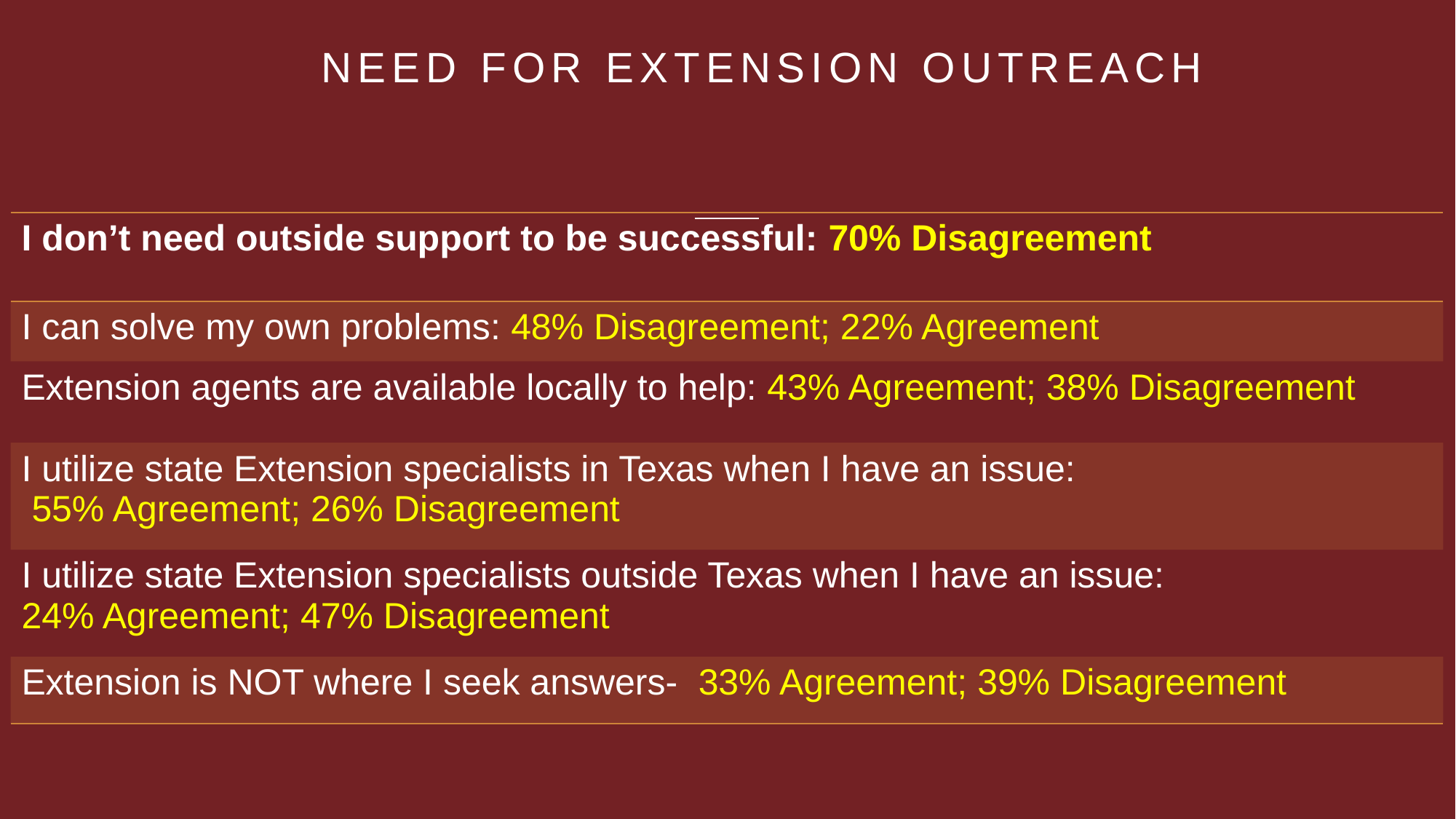

# Need for Extension Outreach
| I don’t need outside support to be successful: 70% Disagreement |
| --- |
| I can solve my own problems: 48% Disagreement; 22% Agreement |
| Extension agents are available locally to help: 43% Agreement; 38% Disagreement |
| I utilize state Extension specialists in Texas when I have an issue: 55% Agreement; 26% Disagreement |
| I utilize state Extension specialists outside Texas when I have an issue: 24% Agreement; 47% Disagreement |
| Extension is NOT where I seek answers- 33% Agreement; 39% Disagreement |